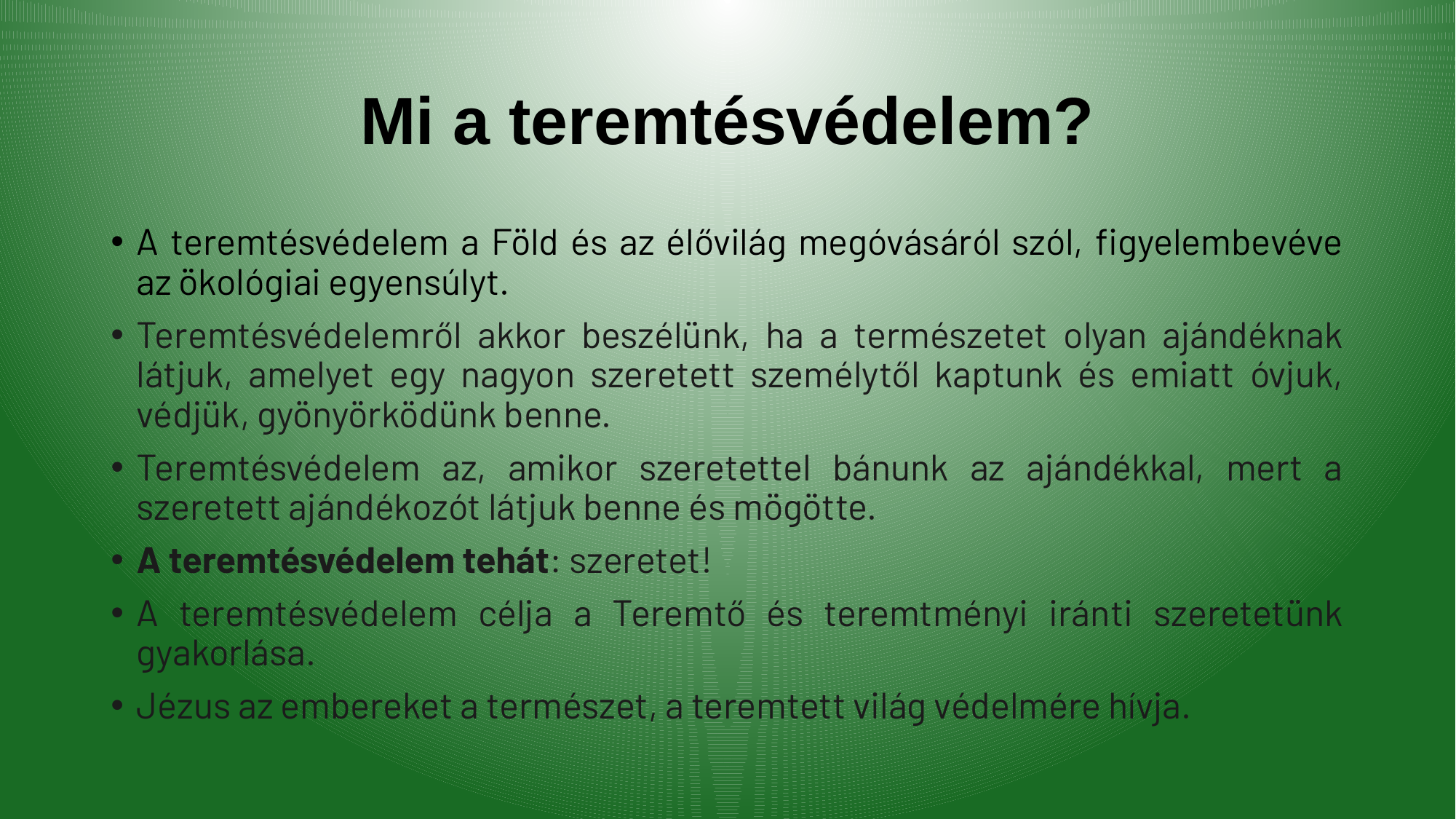

# Mi a teremtésvédelem?
A teremtésvédelem a Föld és az élővilág megóvásáról szól, figyelembevéve az ökológiai egyensúlyt.
Teremtésvédelemről akkor beszélünk, ha a természetet olyan ajándéknak látjuk, amelyet egy nagyon szeretett személytől kaptunk és emiatt óvjuk, védjük, gyönyörködünk benne.
Teremtésvédelem az, amikor szeretettel bánunk az ajándékkal, mert a szeretett ajándékozót látjuk benne és mögötte.
A teremtésvédelem tehát: szeretet!
A teremtésvédelem célja a Teremtő és teremtményi iránti szeretetünk gyakorlása.
Jézus az embereket a természet, a teremtett világ védelmére hívja.